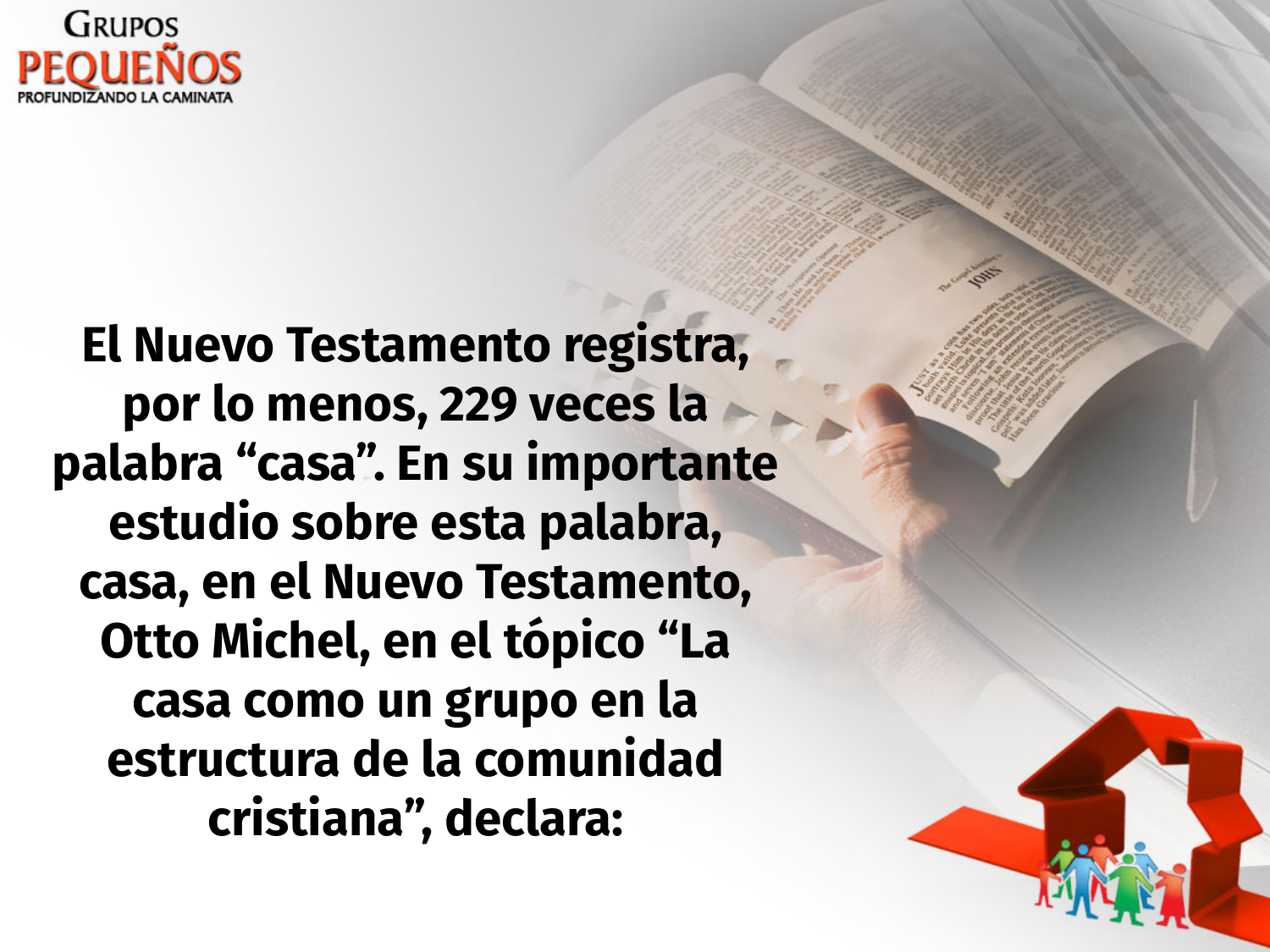

El Nuevo Testamento registra, por lo menos, 229 veces la palabra “casa”. En su importante estudio sobre esta palabra, casa, en el Nuevo Testamento, Otto Michel, en el tópico “La casa como un grupo en la estructura de la comunidad cristiana”, declara: